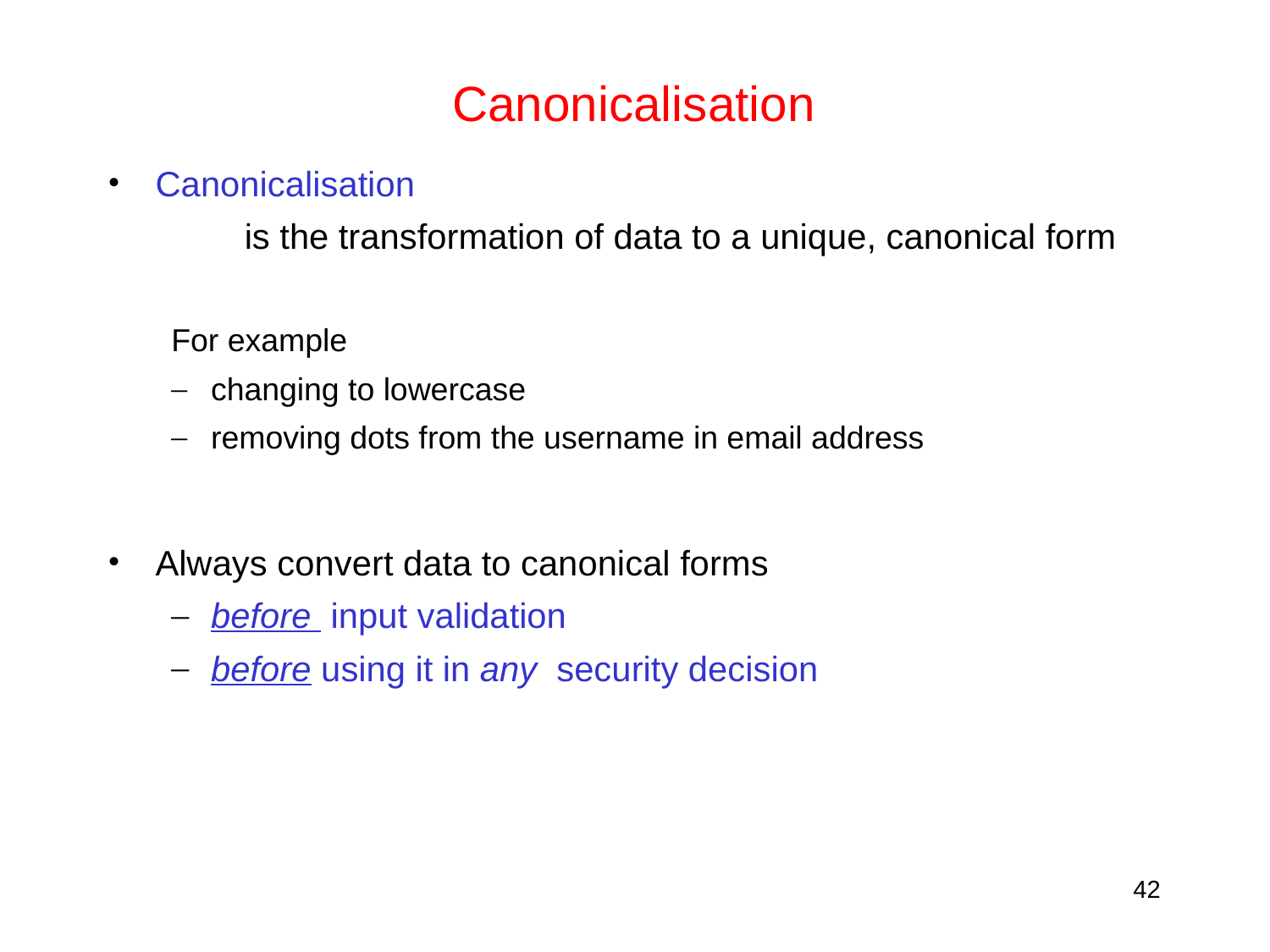

# Canonicalisation
Canonicalisation
	 is the transformation of data to a unique, canonical form

For example
changing to lowercase
removing dots from the username in email address

Always convert data to canonical forms
before  input validation
before using it in any  security decision

42